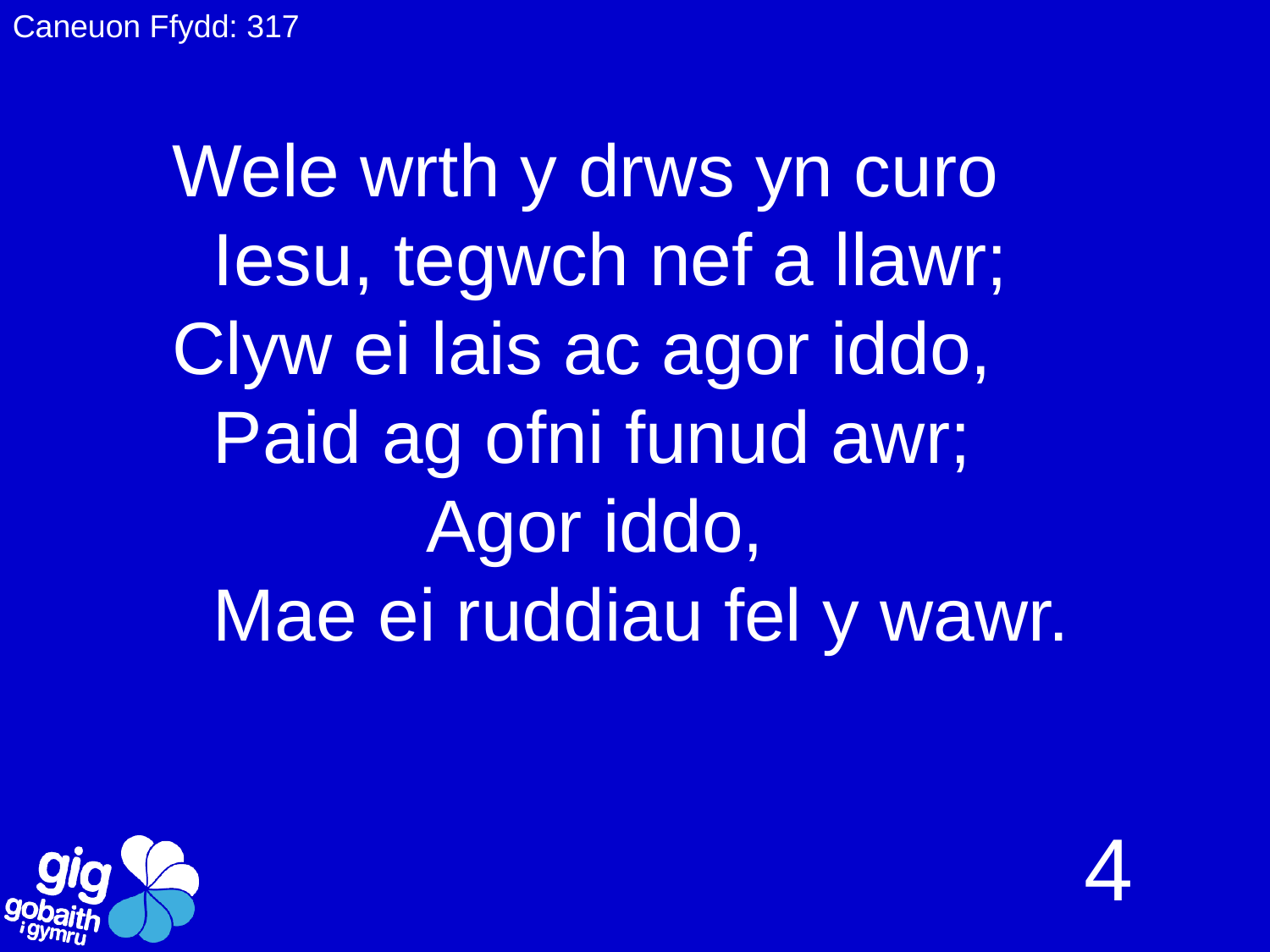

Caneuon Ffydd: 317

# Wele wrth y drws yn curo Iesu, tegwch nef a llawr; Clyw ei lais ac agor iddo, Paid ag ofni funud awr; Agor iddo, Mae ei ruddiau fel y wawr.
4